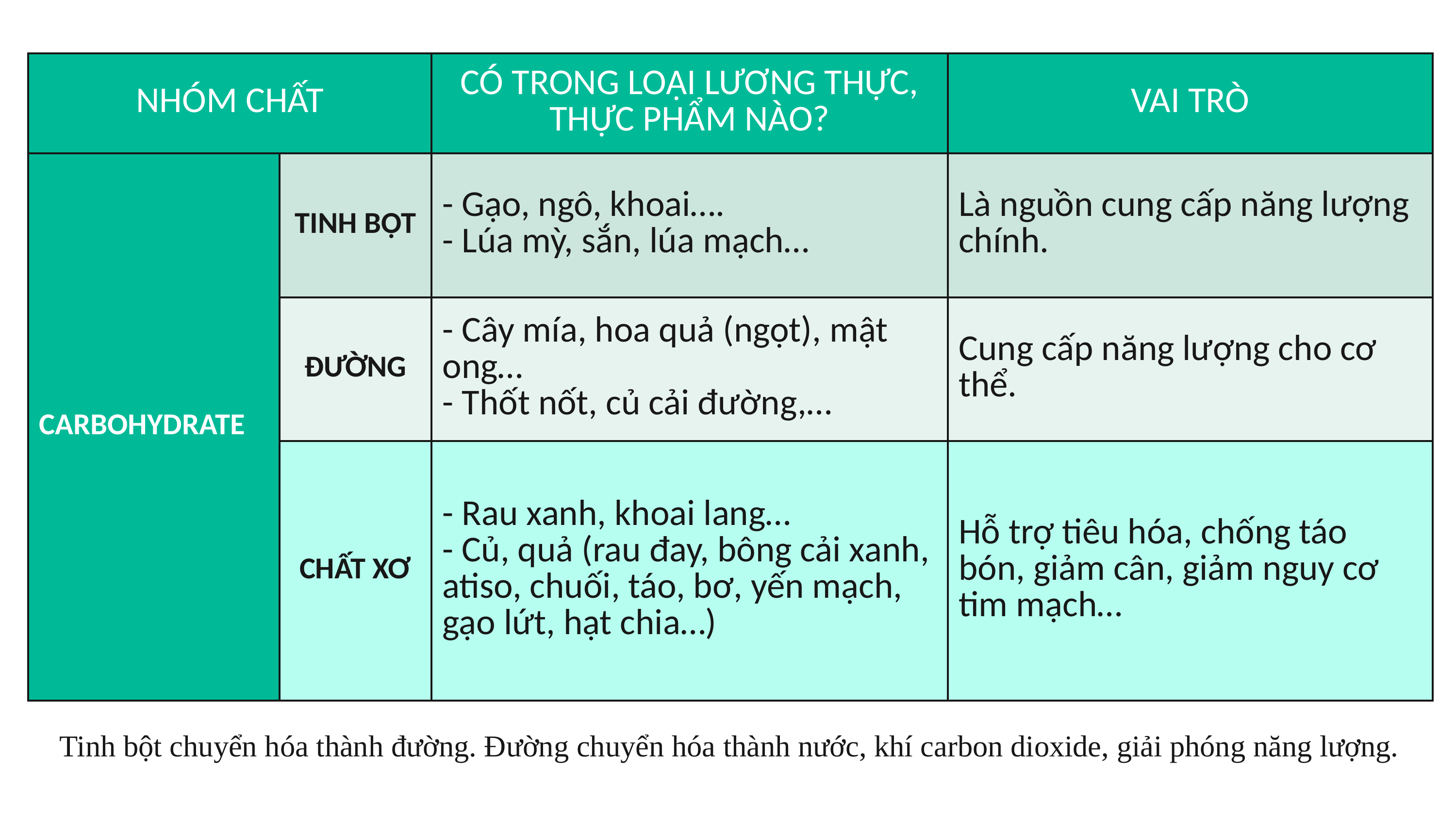

| NHÓM CHẤT |  | CÓ TRONG LOẠI LƯƠNG THỰC, THỰC PHẨM NÀO? | VAI TRÒ |
| --- | --- | --- | --- |
| CARBOHYDRATE | TINH BỘT | - Gạo, ngô, khoai…. - Lúa mỳ, sắn, lúa mạch… | Là nguồn cung cấp năng lượng chính. |
|  | ĐƯỜNG | - Cây mía, hoa quả (ngọt), mật ong… - Thốt nốt, củ cải đường,… | Cung cấp năng lượng cho cơ thể. |
|  | CHẤT XƠ | - Rau xanh, khoai lang… - Củ, quả (rau đay, bông cải xanh, atiso, chuối, táo, bơ, yến mạch, gạo lứt, hạt chia…) | Hỗ trợ tiêu hóa, chống táo bón, giảm cân, giảm nguy cơ tim mạch… |
Tinh bột chuyển hóa thành đường. Đường chuyển hóa thành nước, khí carbon dioxide, giải phóng năng lượng.